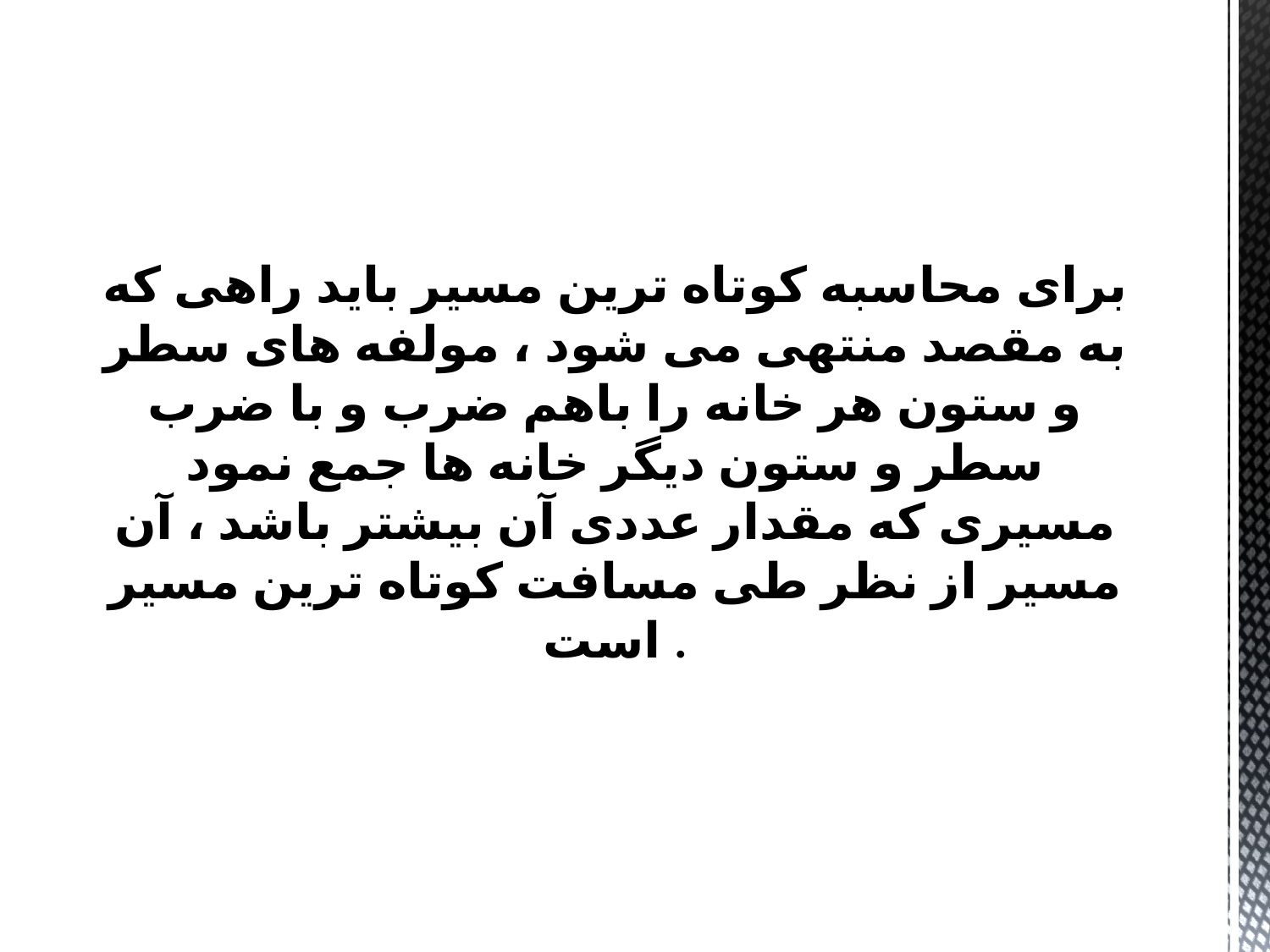

# برای محاسبه کوتاه ترین مسیر باید راهی که به مقصد منتهی می شود ، مولفه های سطر و ستون هر خانه را باهم ضرب و با ضرب سطر و ستون دیگر خانه ها جمع نمود مسیری که مقدار عددی آن بیشتر باشد ، آن مسیر از نظر طی مسافت کوتاه ترین مسیر است .